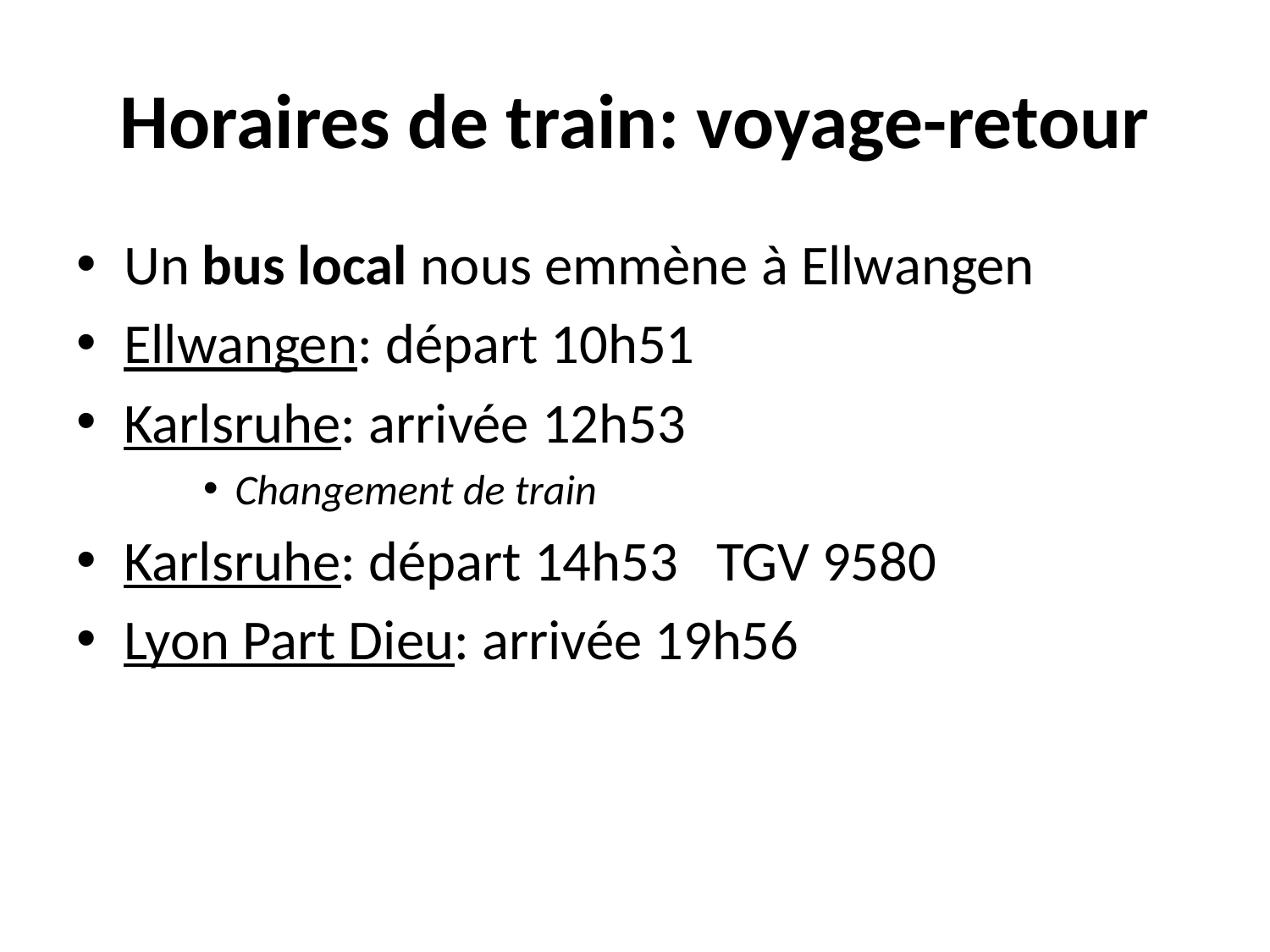

# Horaires de train: voyage-retour
Un bus local nous emmène à Ellwangen
Ellwangen: départ 10h51
Karlsruhe: arrivée 12h53
Changement de train
Karlsruhe: départ 14h53   TGV 9580
Lyon Part Dieu: arrivée 19h56